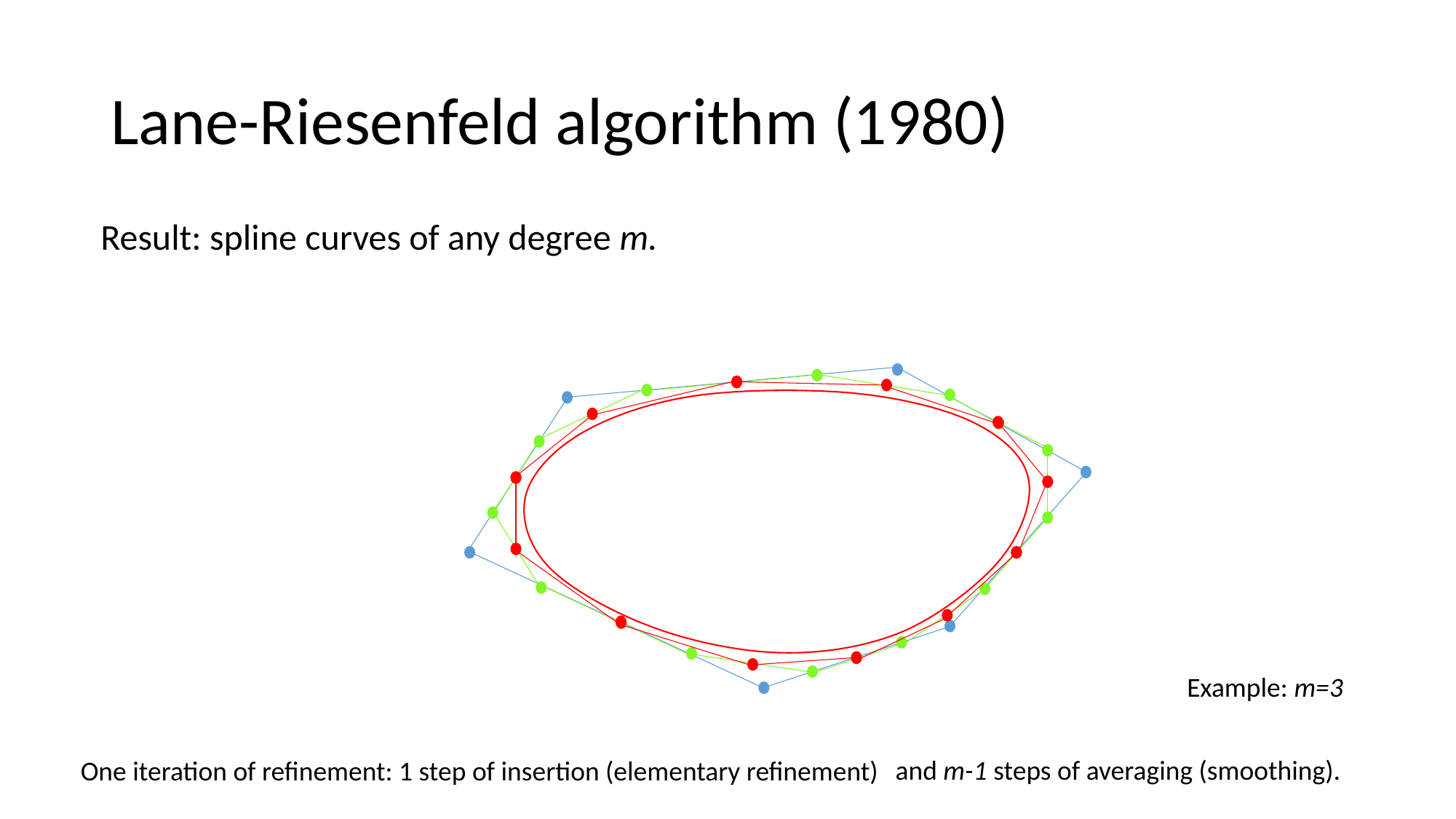

# Lane-Riesenfeld algorithm (1980)
Result: spline curves of any degree m.

Example: m=3

and m-1 steps of averaging (smoothing).
One iteration of refinement: 1 step of insertion (elementary refinement)